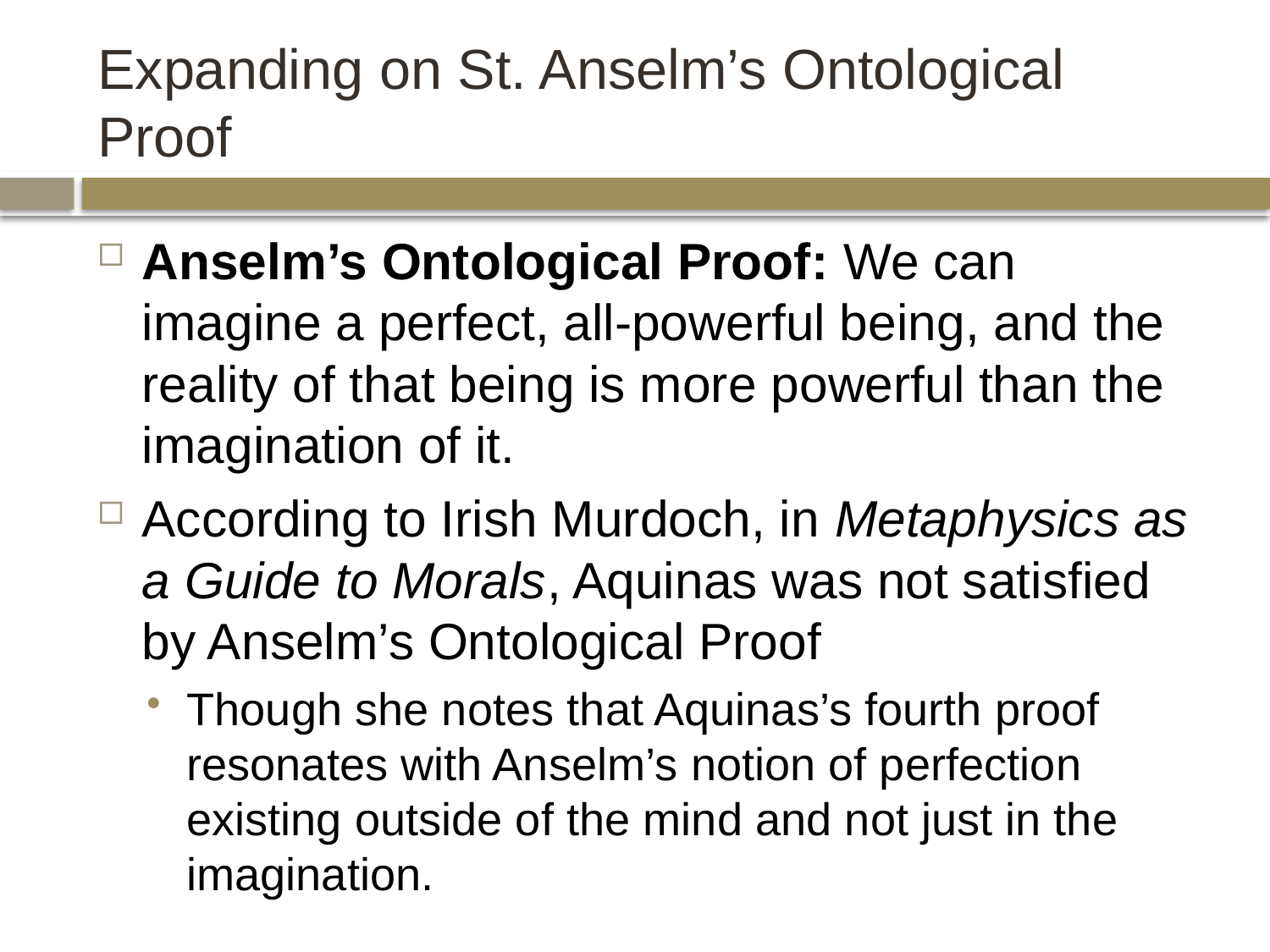

# Expanding on St. Anselm’s Ontological Proof
Anselm’s Ontological Proof: We can imagine a perfect, all-powerful being, and the reality of that being is more powerful than the imagination of it.
According to Irish Murdoch, in Metaphysics as a Guide to Morals, Aquinas was not satisfied by Anselm’s Ontological Proof
Though she notes that Aquinas’s fourth proof resonates with Anselm’s notion of perfection existing outside of the mind and not just in the imagination.